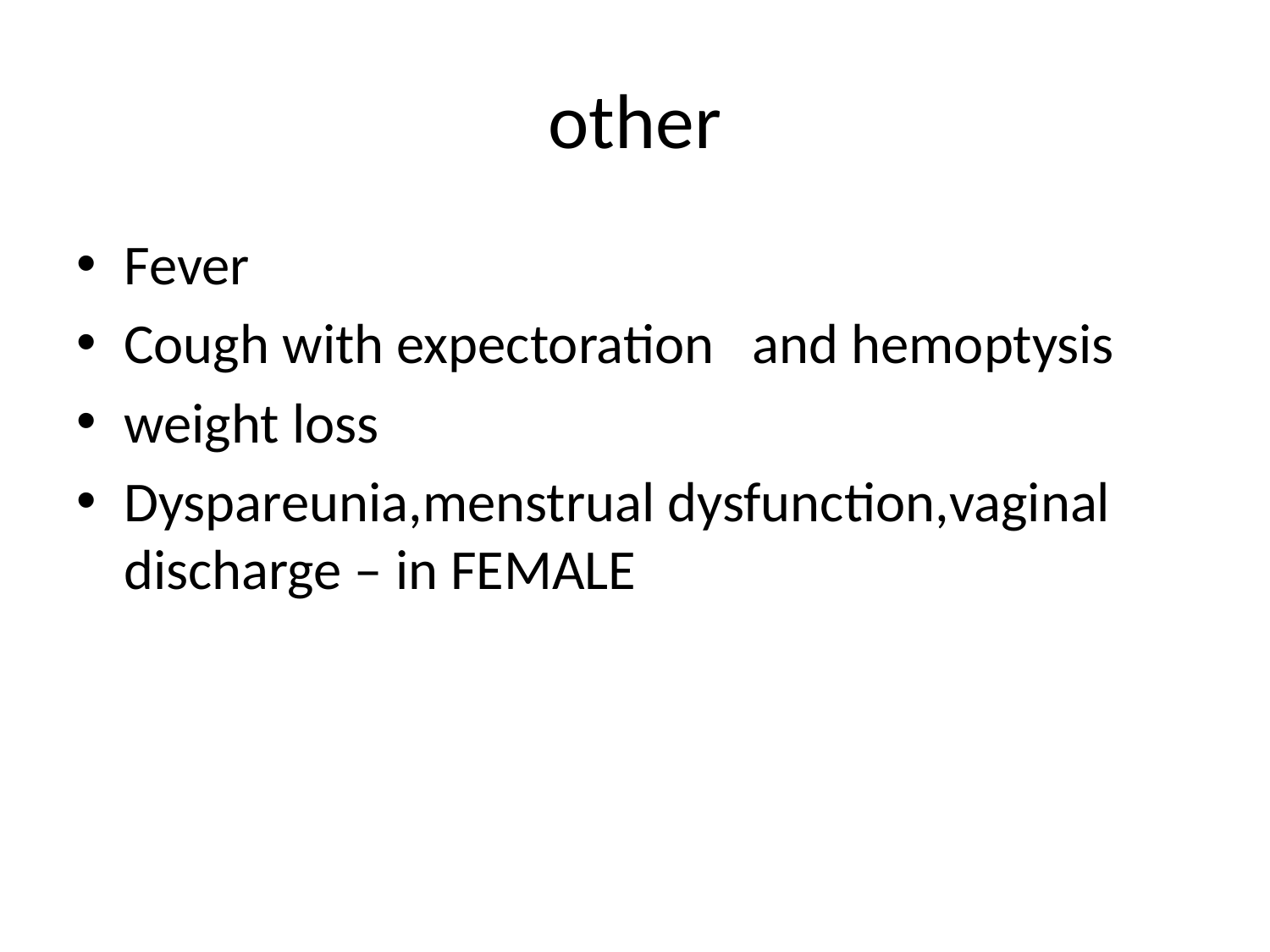

# other
Fever
Cough with expectoration   and hemoptysis
weight loss
Dyspareunia,menstrual dysfunction,vaginal discharge – in FEMALE